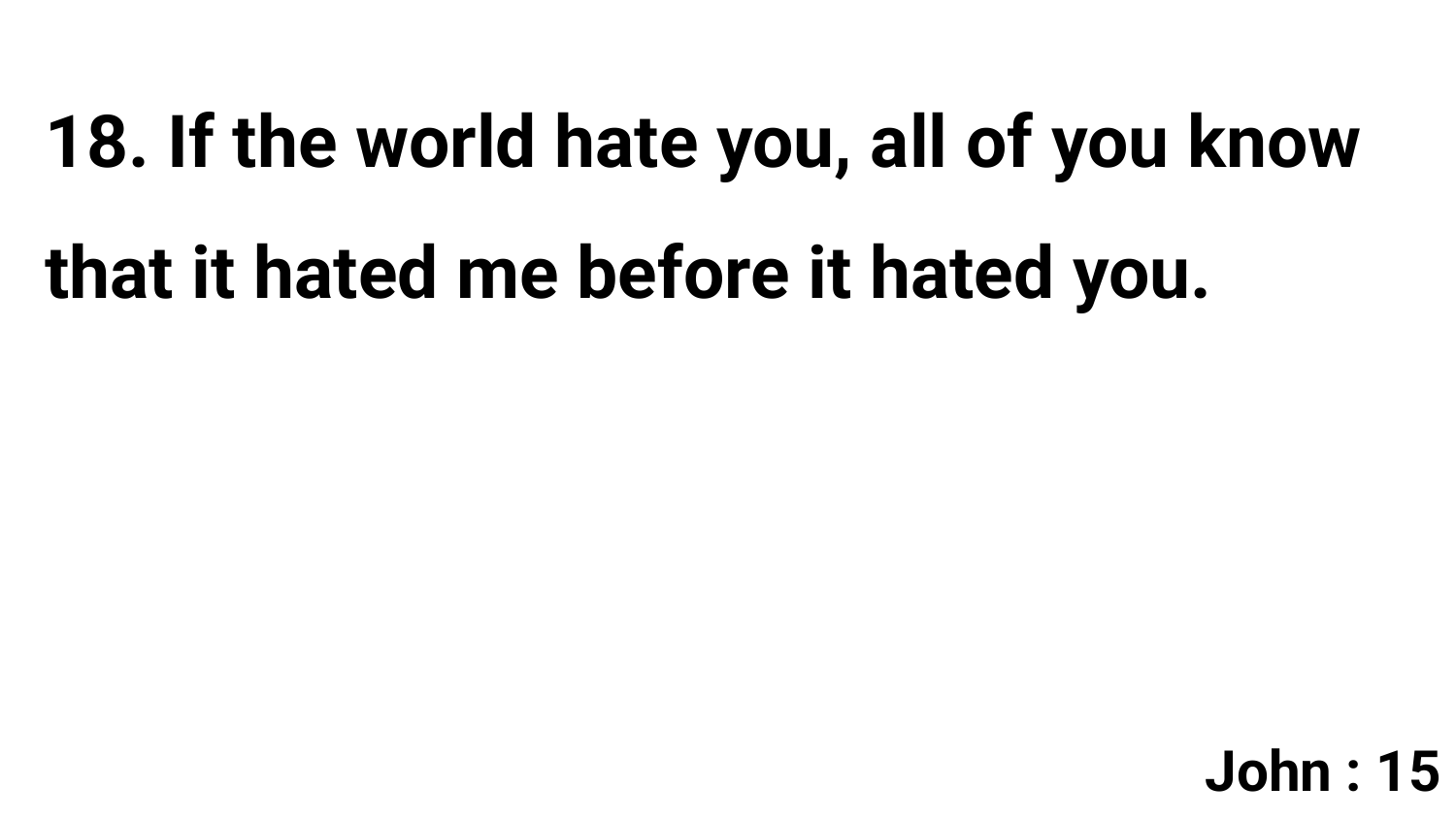

18. If the world hate you, all of you know that it hated me before it hated you.
John : 15